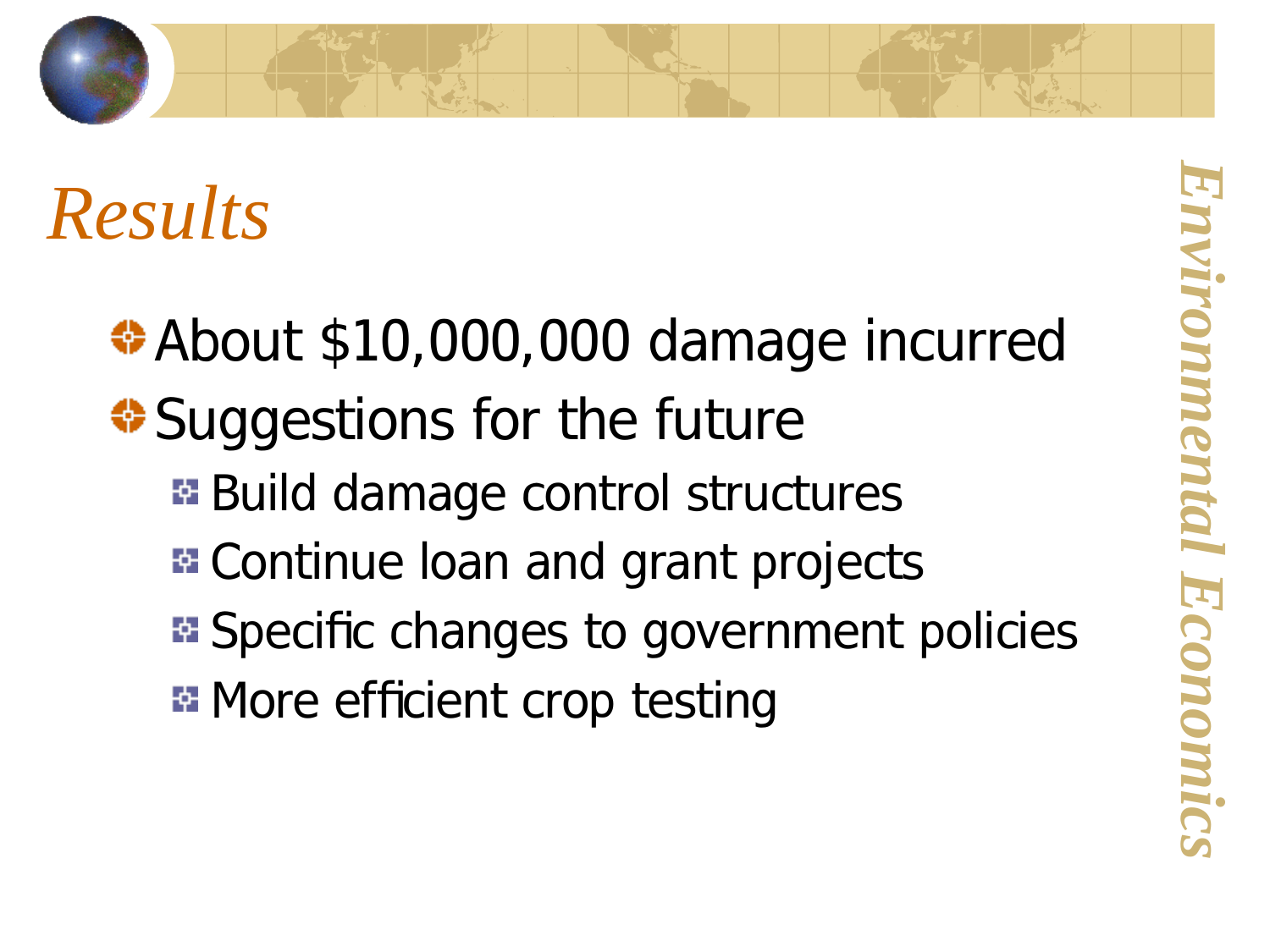

# Results
About $10,000,000 damage incurred
Suggestions for the future
Build damage control structures
Continue loan and grant projects
Specific changes to government policies
More efficient crop testing